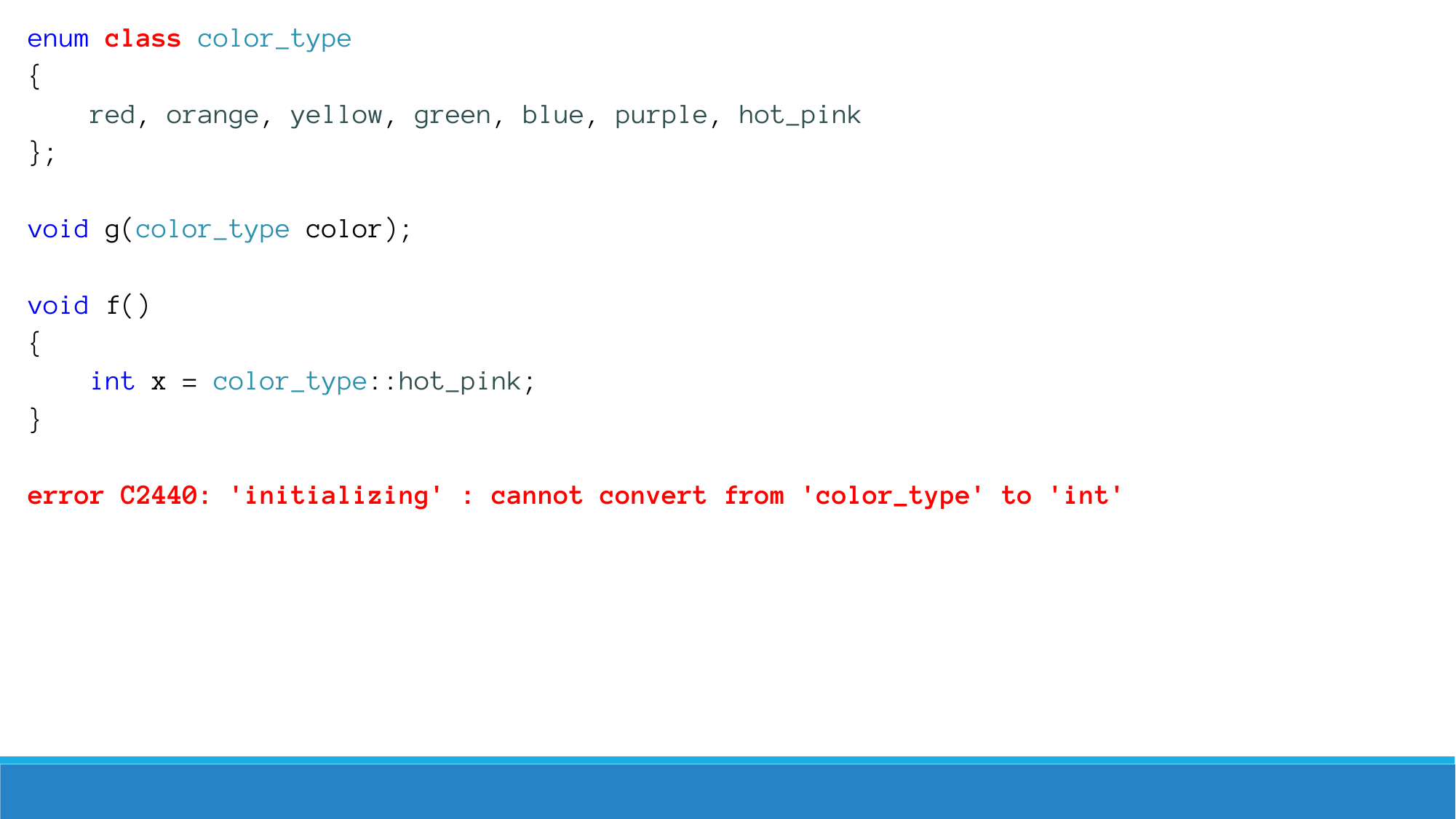

enum class color_type
{
    red, orange, yellow, green, blue, purple, hot_pink
};

void g(color_type color);

void f()
{
    int x = color_type::hot_pink;
}

error C2440: 'initializing' : cannot convert from 'color_type' to 'int'